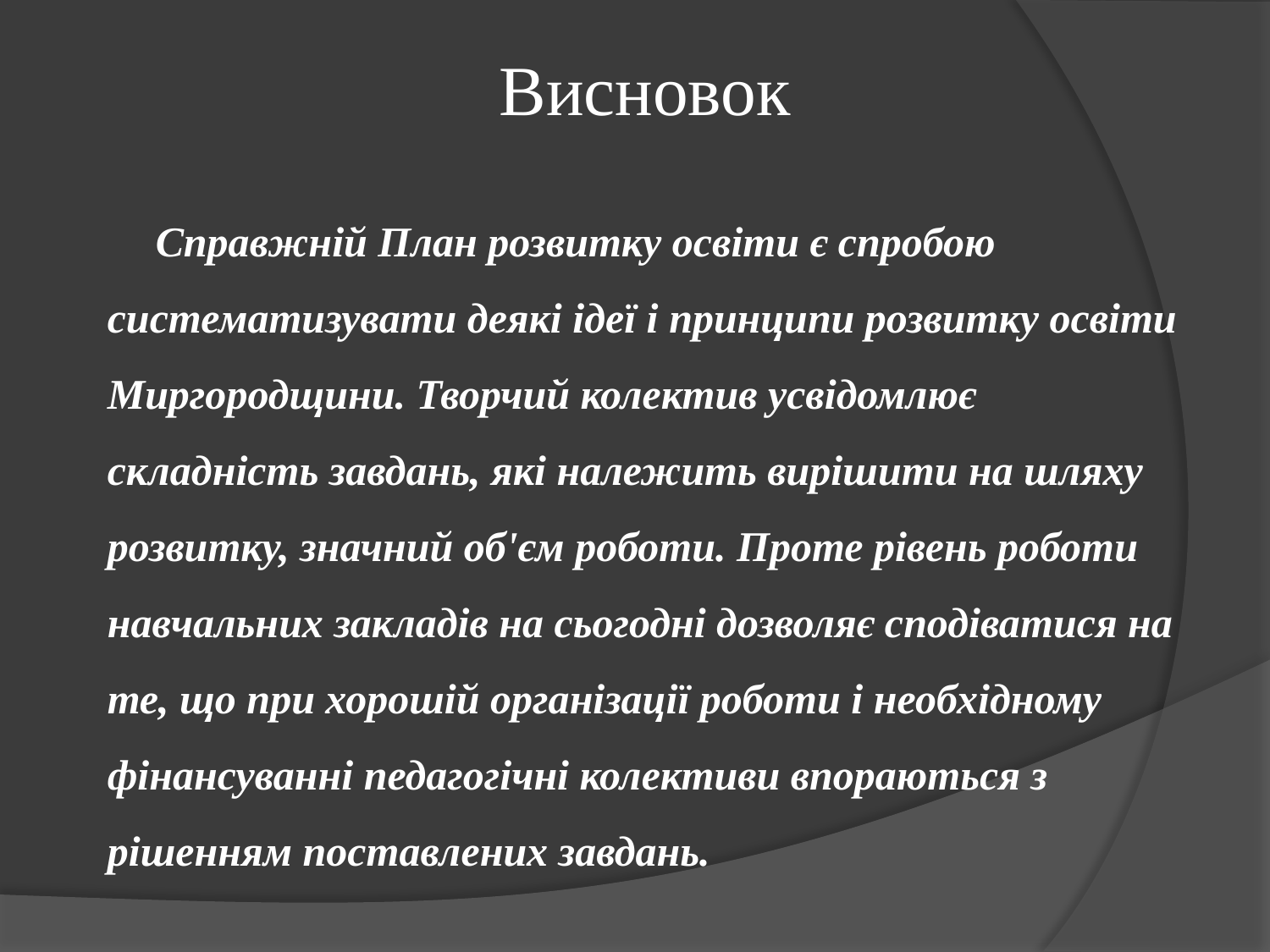

Висновок

      Справжній План розвитку освіти є спробою систематизувати деякі ідеї і принципи розвитку освіти Миргородщини. Творчий колектив усвідомлює складність завдань, які належить вирішити на шляху розвитку, значний об'єм роботи. Проте рівень роботи навчальних закладів на сьогодні дозволяє сподіватися на те, що при хорошій організації роботи і необхідному фінансуванні педагогічні колективи впораються з рішенням поставлених завдань.